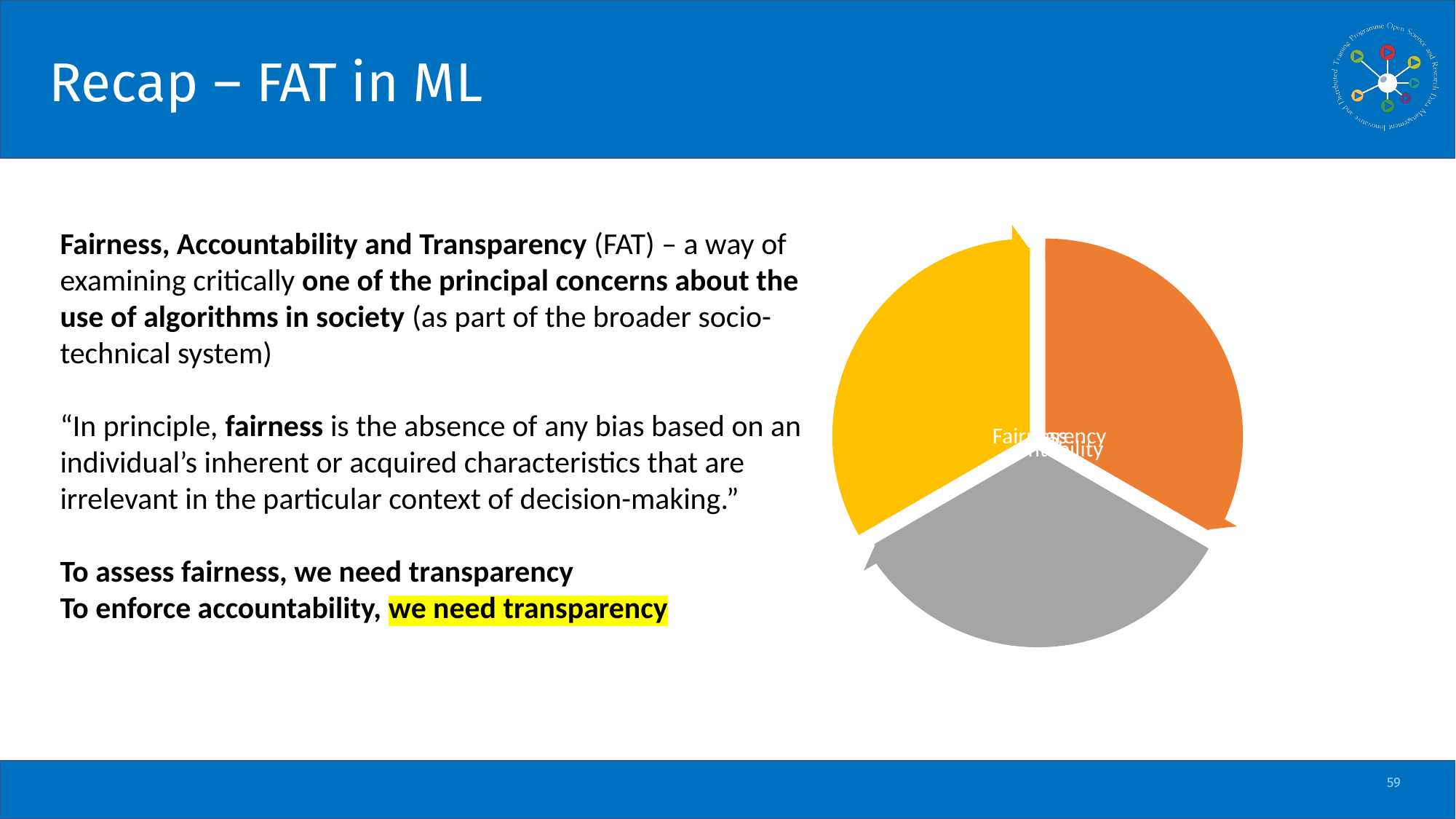

Recap – FAT in ML
Fairness, Accountability and Transparency (FAT) – a way of examining critically one of the principal concerns about the use of algorithms in society (as part of the broader socio-technical system)

“In principle, fairness is the absence of any bias based on an individual’s inherent or acquired characteristics that are irrelevant in the particular context of decision-making.”

To assess fairness, we need transparency
To enforce accountability, we need transparency
Transparency
Accountability
Fairness
59